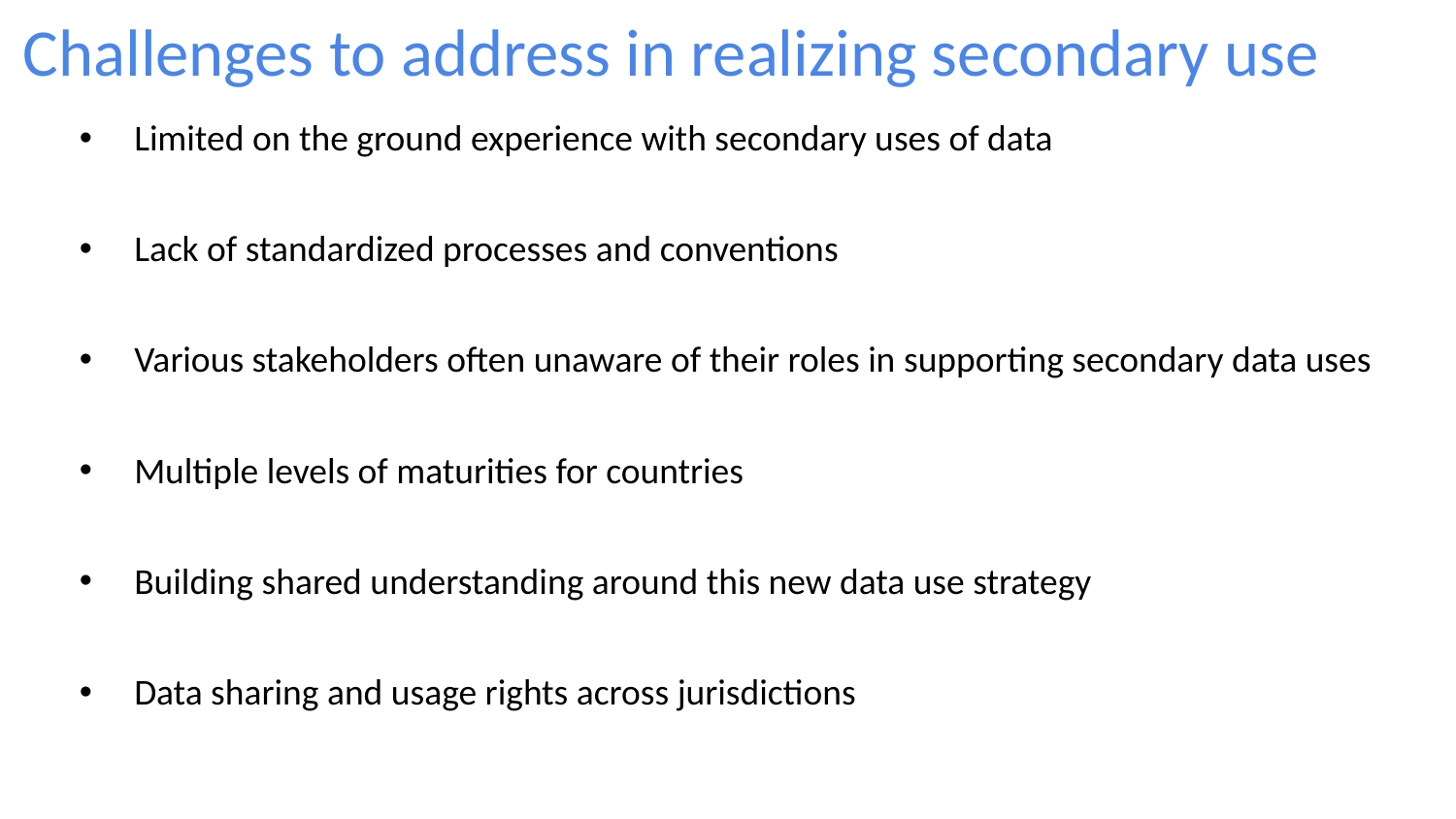

# Challenges to address in realizing secondary use
Limited on the ground experience with secondary uses of data

Lack of standardized processes and conventions

Various stakeholders often unaware of their roles in supporting secondary data uses

Multiple levels of maturities for countries

Building shared understanding around this new data use strategy

Data sharing and usage rights across jurisdictions